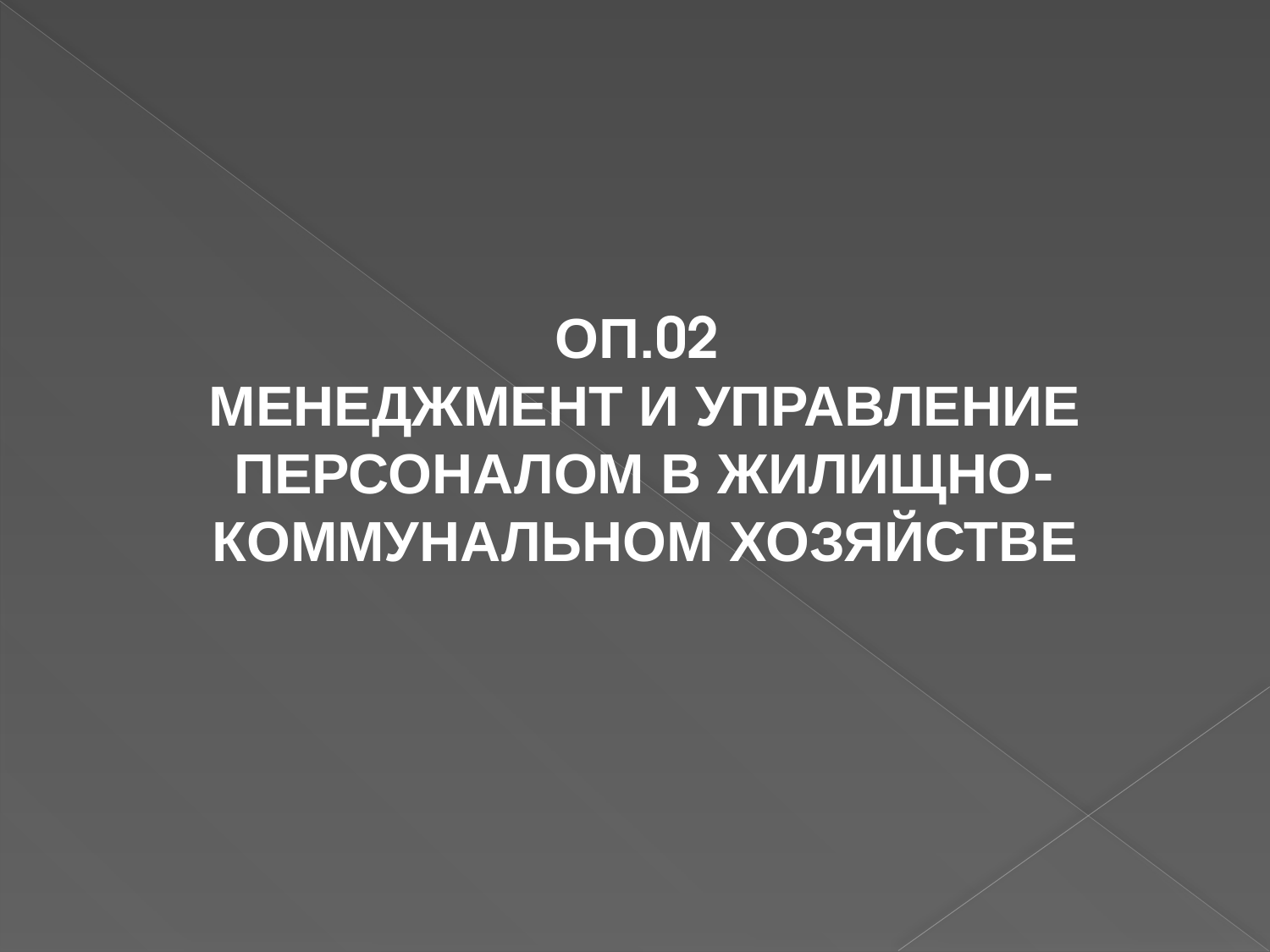

ОП.02
МЕНЕДЖМЕНТ И УПРАВЛЕНИЕ ПЕРСОНАЛОМ В ЖИЛИЩНО-КОММУНАЛЬНОМ ХОЗЯЙСТВЕ